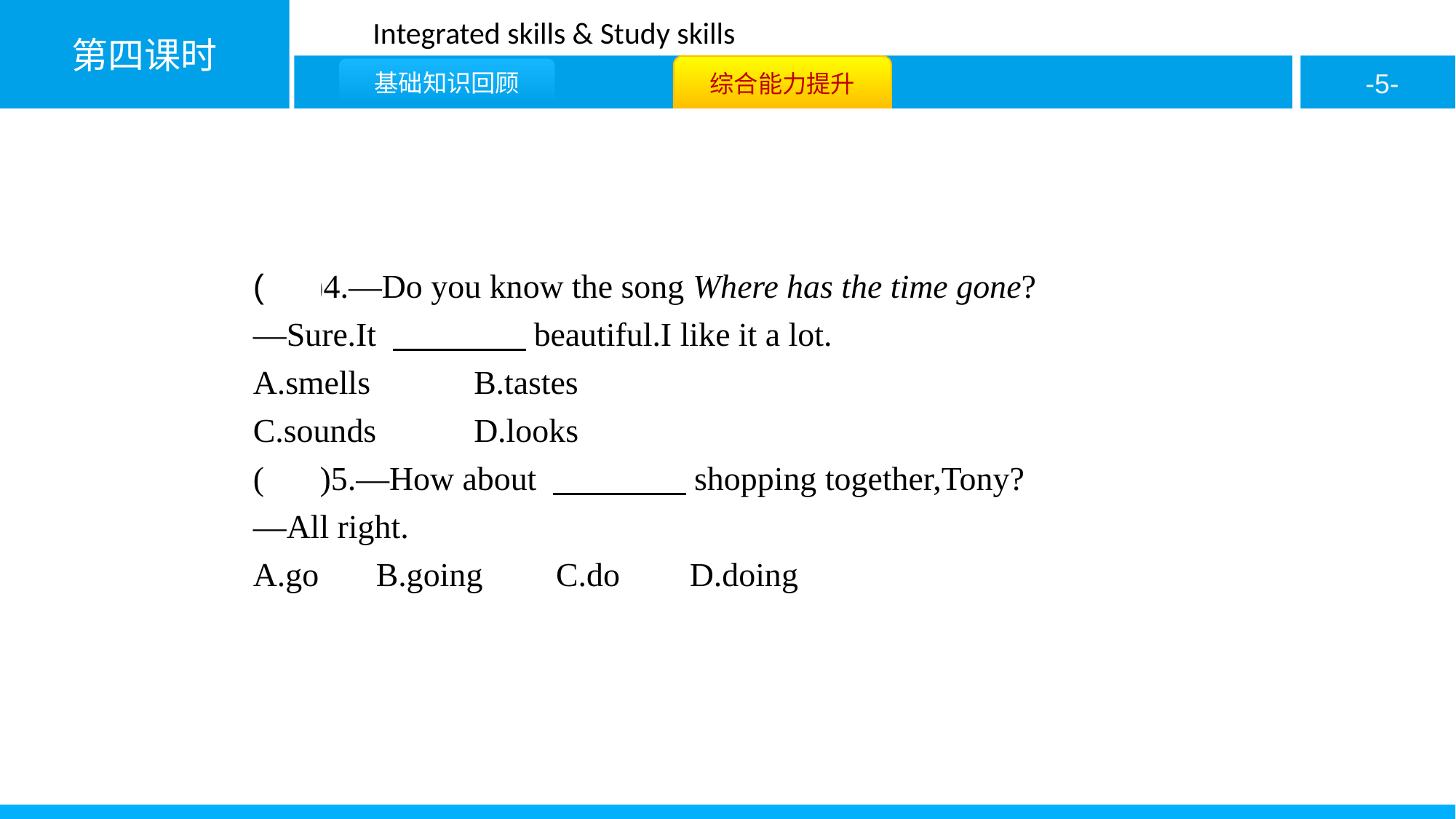

( C  )4.—Do you know the song Where has the time gone?
—Sure.It 　　　　beautiful.I like it a lot.
A.smells		B.tastes
C.sounds	D.looks
(  B  )5.—How about 　　　　shopping together,Tony?
—All right.
A.go	B.going	C.do		D.doing